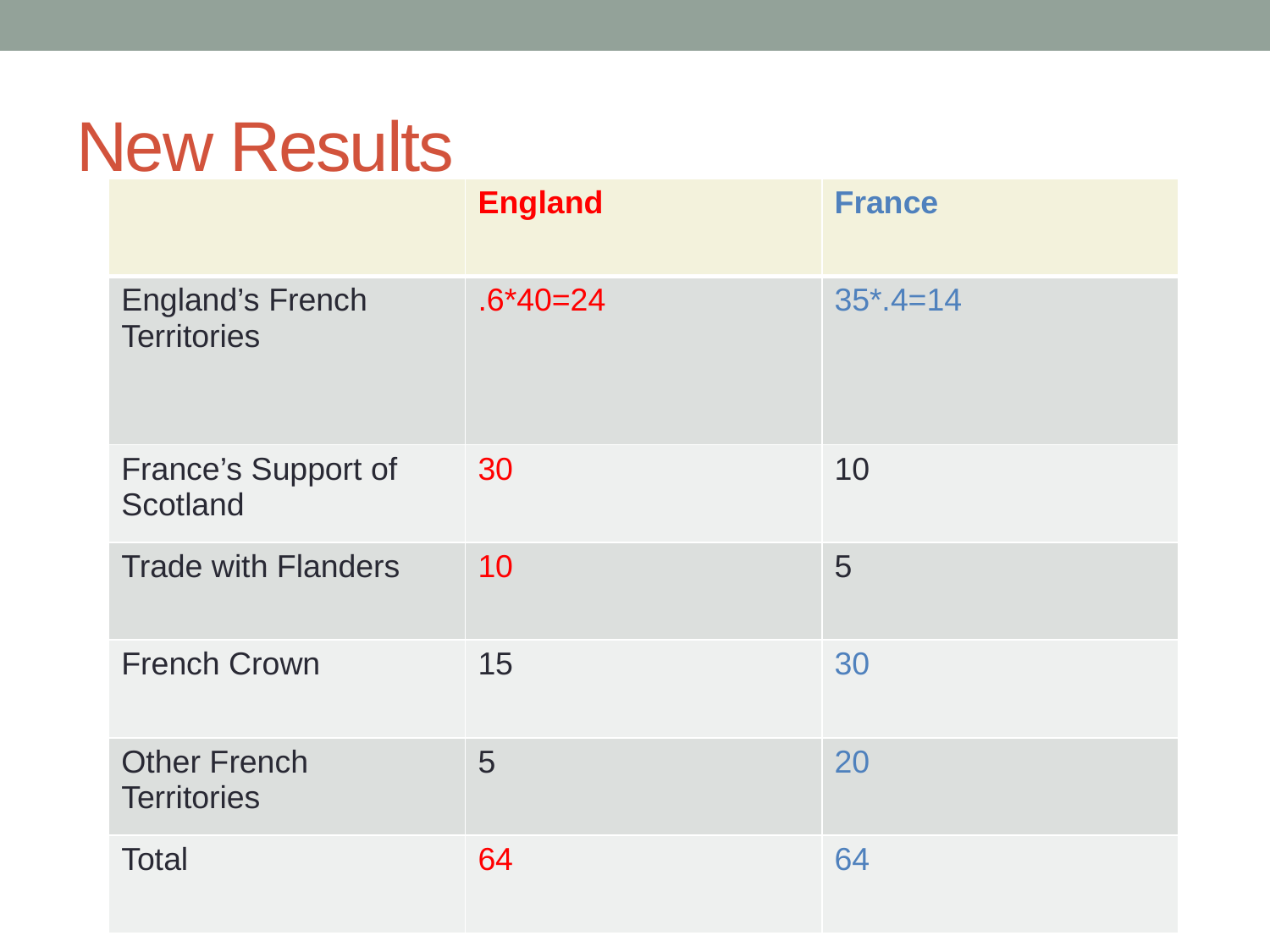

# New Results
|  | England | France |
| --- | --- | --- |
| England’s French Territories | .6\*40=24 | 35\*.4=14 |
| France’s Support of Scotland | 30 | 10 |
| Trade with Flanders | 10 | 5 |
| French Crown | 15 | 30 |
| Other French Territories | 5 | 20 |
| Total | 64 | 64 |